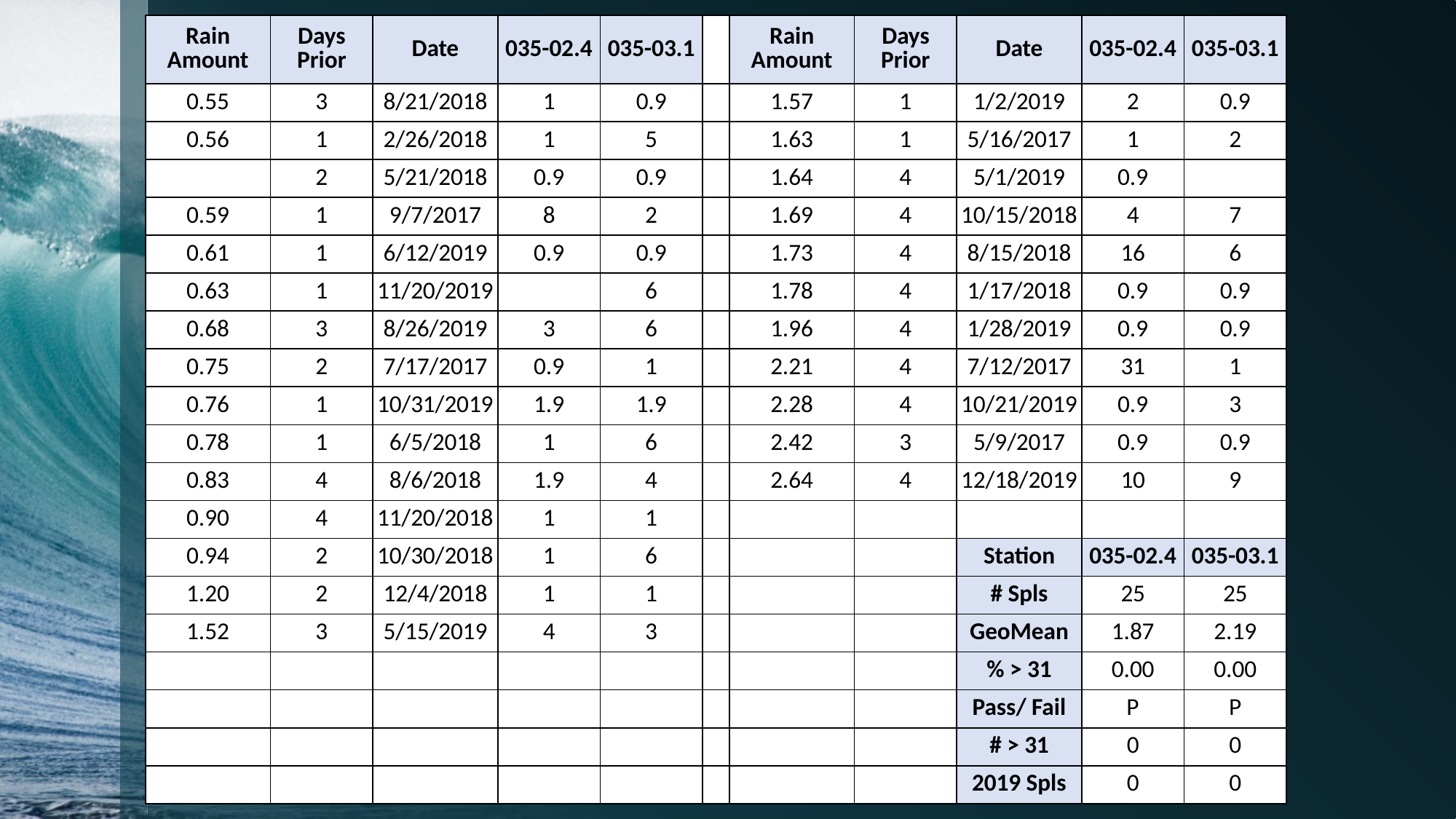

| Rain Amount | Days Prior | Date | 035-02.4 | 035-03.1 |  | Rain Amount | Days Prior | Date | 035-02.4 | 035-03.1 |
| --- | --- | --- | --- | --- | --- | --- | --- | --- | --- | --- |
| 0.55 | 3 | 8/21/2018 | 1 | 0.9 |  | 1.57 | 1 | 1/2/2019 | 2 | 0.9 |
| 0.56 | 1 | 2/26/2018 | 1 | 5 |  | 1.63 | 1 | 5/16/2017 | 1 | 2 |
|  | 2 | 5/21/2018 | 0.9 | 0.9 |  | 1.64 | 4 | 5/1/2019 | 0.9 |  |
| 0.59 | 1 | 9/7/2017 | 8 | 2 |  | 1.69 | 4 | 10/15/2018 | 4 | 7 |
| 0.61 | 1 | 6/12/2019 | 0.9 | 0.9 |  | 1.73 | 4 | 8/15/2018 | 16 | 6 |
| 0.63 | 1 | 11/20/2019 |  | 6 |  | 1.78 | 4 | 1/17/2018 | 0.9 | 0.9 |
| 0.68 | 3 | 8/26/2019 | 3 | 6 |  | 1.96 | 4 | 1/28/2019 | 0.9 | 0.9 |
| 0.75 | 2 | 7/17/2017 | 0.9 | 1 |  | 2.21 | 4 | 7/12/2017 | 31 | 1 |
| 0.76 | 1 | 10/31/2019 | 1.9 | 1.9 |  | 2.28 | 4 | 10/21/2019 | 0.9 | 3 |
| 0.78 | 1 | 6/5/2018 | 1 | 6 |  | 2.42 | 3 | 5/9/2017 | 0.9 | 0.9 |
| 0.83 | 4 | 8/6/2018 | 1.9 | 4 |  | 2.64 | 4 | 12/18/2019 | 10 | 9 |
| 0.90 | 4 | 11/20/2018 | 1 | 1 |  |  |  |  |  |  |
| 0.94 | 2 | 10/30/2018 | 1 | 6 |  |  |  | Station | 035-02.4 | 035-03.1 |
| 1.20 | 2 | 12/4/2018 | 1 | 1 |  |  |  | # Spls | 25 | 25 |
| 1.52 | 3 | 5/15/2019 | 4 | 3 |  |  |  | GeoMean | 1.87 | 2.19 |
|  |  |  |  |  |  |  |  | % > 31 | 0.00 | 0.00 |
|  |  |  |  |  |  |  |  | Pass/ Fail | P | P |
|  |  |  |  |  |  |  |  | # > 31 | 0 | 0 |
|  |  |  |  |  |  |  |  | 2019 Spls | 0 | 0 |
| Rain Amount | Days Prior | Status | Date | 035-04.1 | 035-04.2 |
| --- | --- | --- | --- | --- | --- |
| 0.56 | 1 | O | 2/26/2018 | 4 | 1 |
|  | 2 | O | 5/21/2018 | 4 | 4 |
| 0.61 | 1 | O | 6/12/2019 | 1.9 | 0.9 |
| 0.68 | 4 | M | 8/27/2019 | 0.9 |  |
|  |  | O | 8/27/2019 |  | 0.9 |
| 0.78 | 1 | O | 6/5/2018 | 5 | 5 |
| 0.83 | 4 | O | 8/6/2018 | 1 | 0.9 |
| 0.94 | 2 | O | 10/30/2018 | 9 | 14 |
| 0.97 | 3 | C | 10/1/2018 | 7 | 10 |
| 1.1 | 1 | C | 7/26/2018 | 51 | 81 |
| 1.4 | 1 | O | 7/18/2018 | 66 | 68 |
|  | 2 | O | 9/5/2017 | 1 | 1 |
| 1.52 | 3 | O | 5/15/2019 | 1 | 2 |
| 1.57 | 1 | O | 1/2/2019 | 0.9 | 0.9 |
| 1.64 | 4 | O | 5/1/2019 | 1 | 2 |
| 1.73 | 4 | O | 8/15/2018 | 7 | 10 |
| 2.28 | 4 | O | 10/21/2019 | 4 | 2 |
| 2.66 | 3 | C | 7/26/2019 |  | 2 |
| 3.69 | 2 | C | 11/1/2017 | 12 | 21 |
| 3.97 | 4 | C | 7/2/2018 | 48 | 9 |
|  |  |  |  |  |  |
|  |  |  | Station | 035-04.1 | 035-04.2 |
|  |  |  | Class | A | A |
|  |  |  | # Spls | 18 | 19 |
|  |  |  | GeoMean | 4.42 | 4.02 |
|  |  |  | % > 31 | 16.67 | 10.53 |
|  |  |  | Pass/ Fail | F | F |
|  |  |  | # > 31 | 3 | 2 |
|  |  |  | 2019 Spls | 6 | 7 |